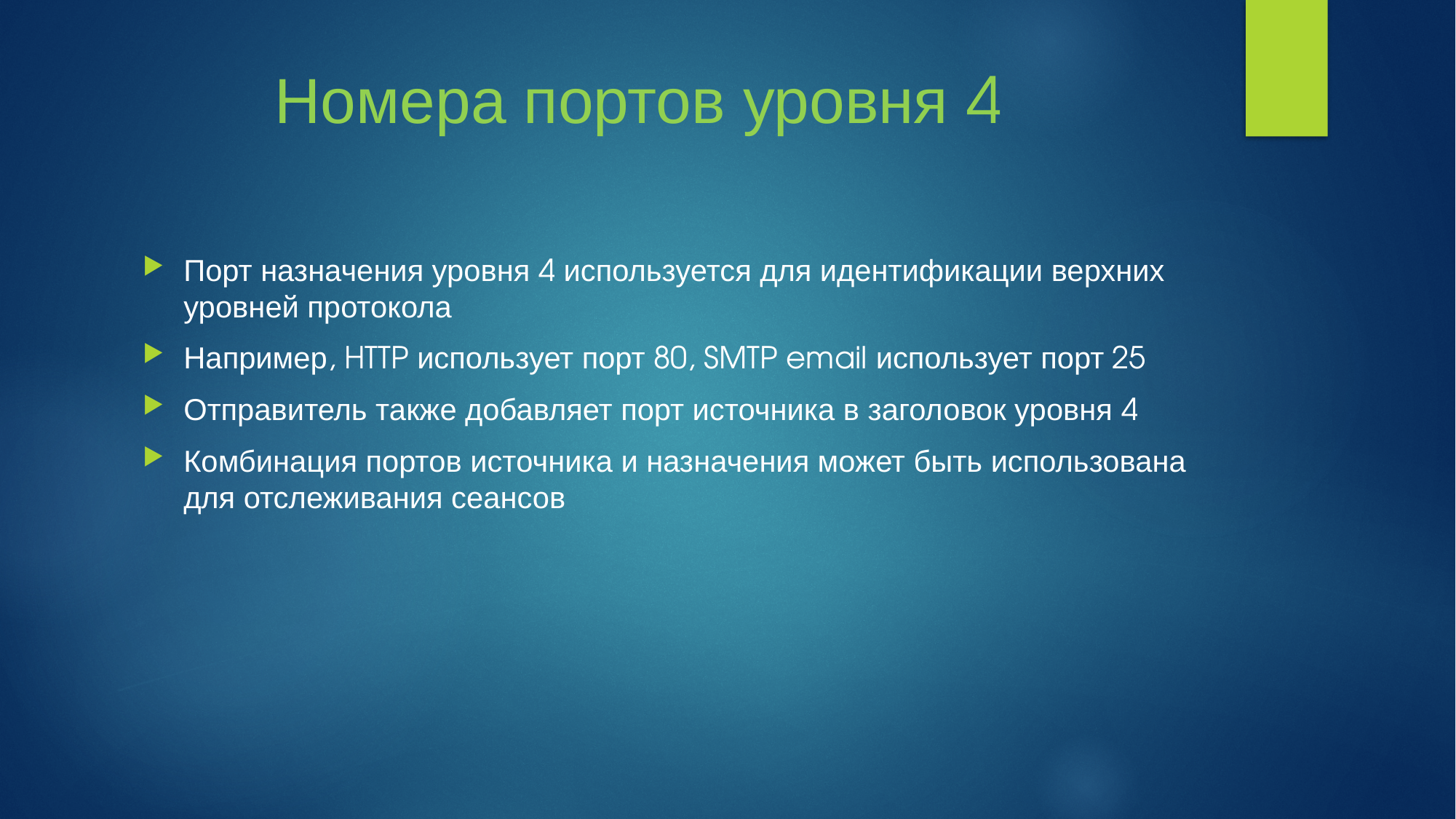

# Номера портов уровня 4
Порт назначения уровня 4 используется для идентификации верхних уровней протокола
Например, HTTP использует порт 80, SMTP email использует порт 25
Отправитель также добавляет порт источника в заголовок уровня 4
Комбинация портов источника и назначения может быть использована для отслеживания сеансов